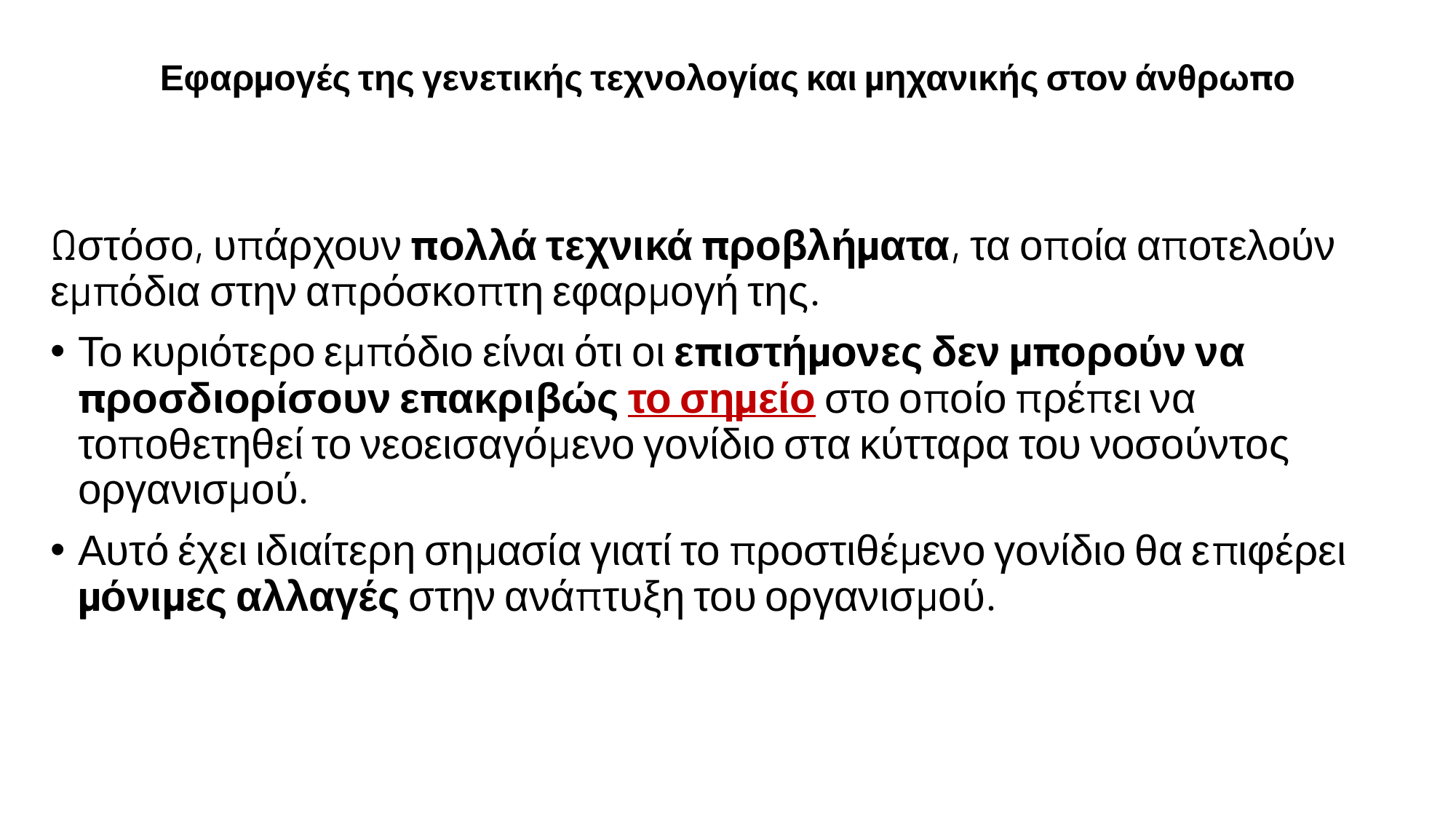

# Εφαρμογές της γενετικής τεχνολογίας και μηχανικής στον άνθρωπο
Ωστόσο, υπάρχουν πολλά τεχνικά προβλήματα, τα οποία αποτελούν εμπόδια στην απρόσκοπτη εφαρμογή της.
Το κυριότερο εμπόδιο είναι ότι οι επιστήμονες δεν μπορούν να προσδιορίσουν επακριβώς το σημείο στο οποίο πρέπει να τοποθετηθεί το νεοεισαγόμενο γονίδιο στα κύτταρα του νοσούντος οργανισμού.
Αυτό έχει ιδιαίτερη σημασία γιατί το προστιθέμενο γονίδιο θα επιφέρει μόνιμες αλλαγές στην ανάπτυξη του οργανισμού.